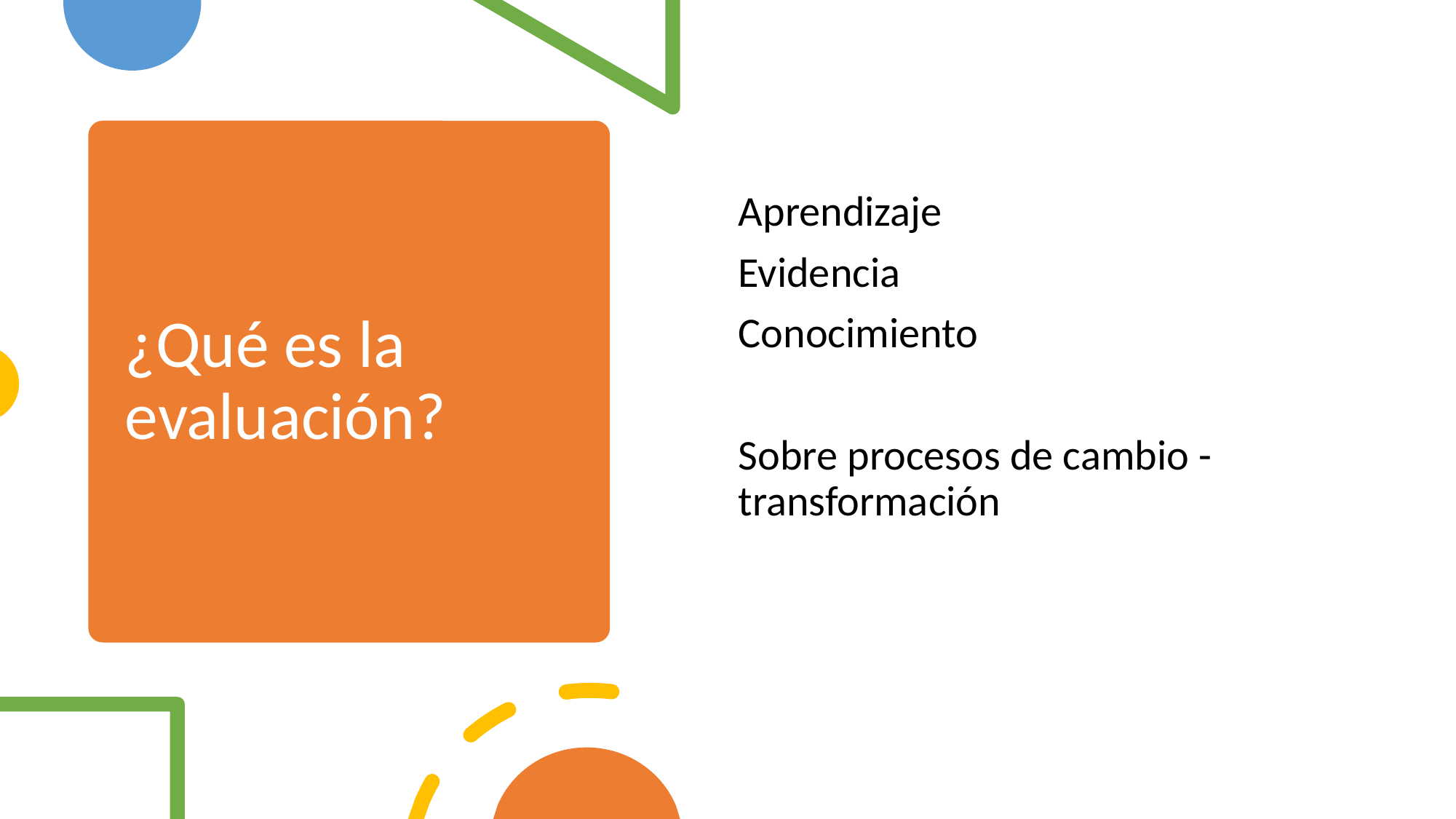

# ¿Qué es la evaluación?
Aprendizaje
Evidencia
Conocimiento

Sobre procesos de cambio - transformación